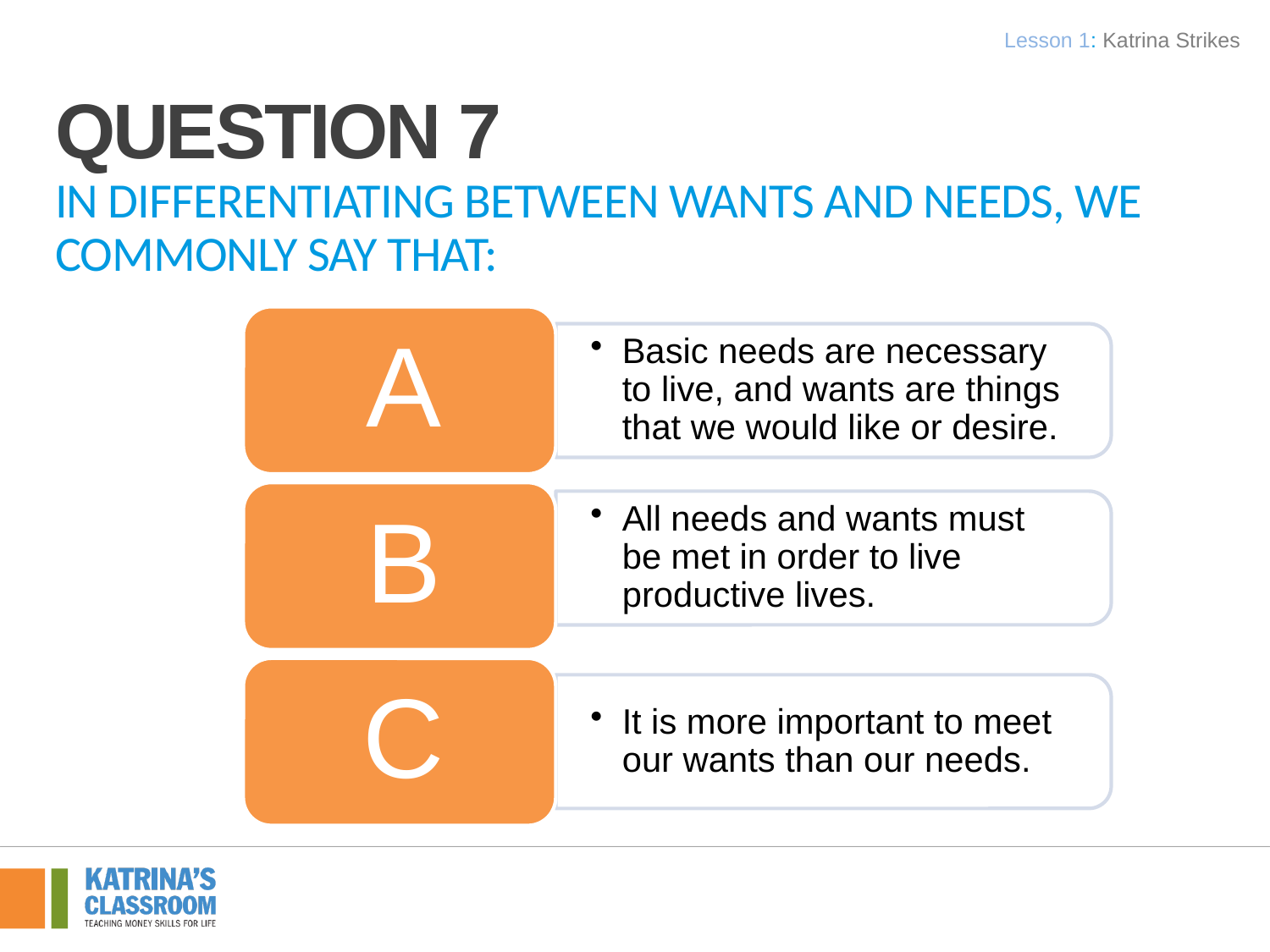

Lesson 1: Katrina Strikes
Question 7
In differentiating between wants and needs, we commonly say that:
Basic needs are necessary to live, and wants are things that we would like or desire.
A
All needs and wants must be met in order to live productive lives.
B
It is more important to meet our wants than our needs.
C